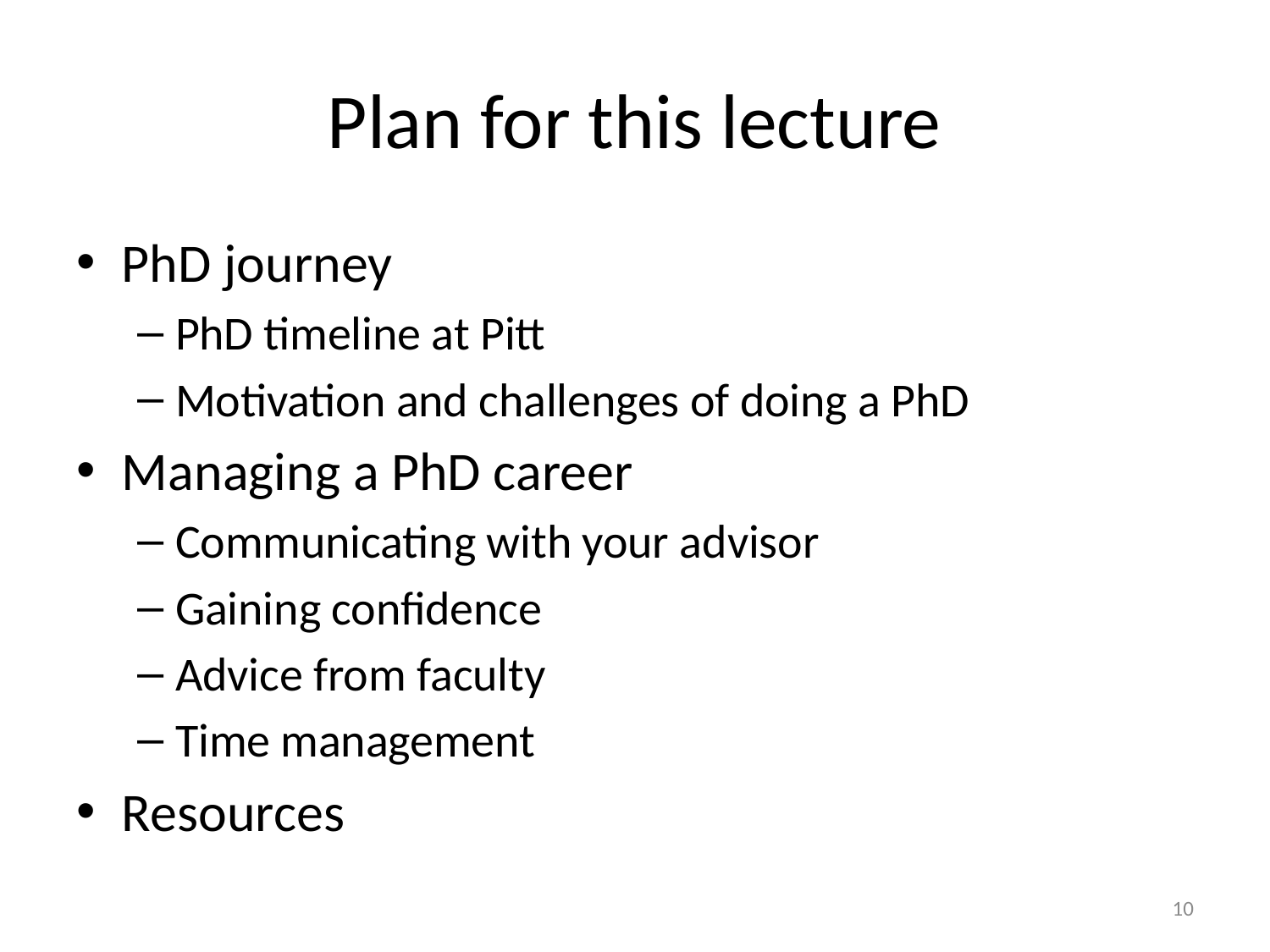

# Plan for this lecture
PhD journey
PhD timeline at Pitt
Motivation and challenges of doing a PhD
Managing a PhD career
Communicating with your advisor
Gaining confidence
Advice from faculty
Time management
Resources

10